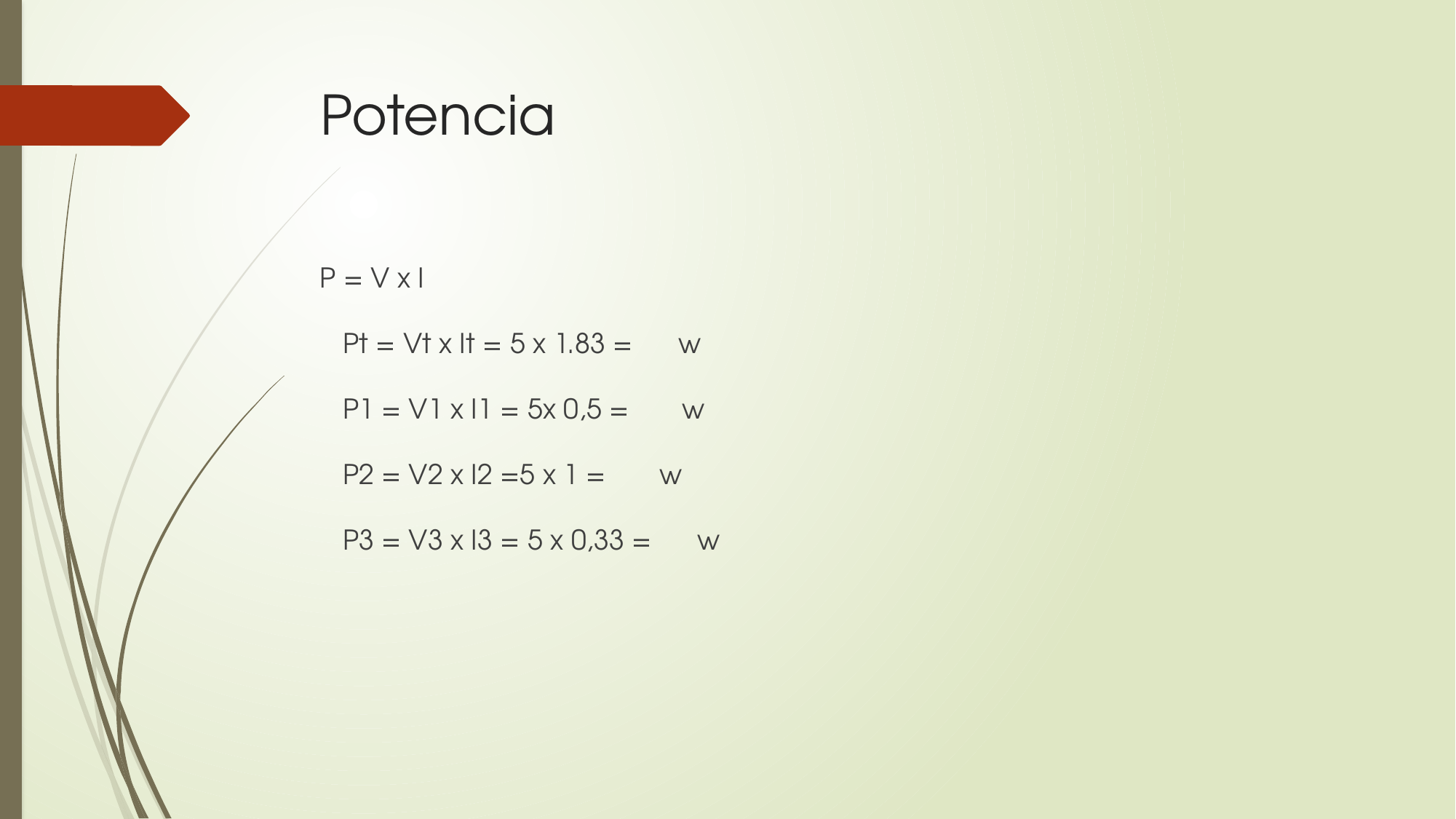

# Potencia
P = V x I
   Pt = Vt x It = 5 x 1.83 =      w
   P1 = V1 x I1 = 5x 0,5 =       w
   P2 = V2 x I2 =5 x 1 =       w
   P3 = V3 x I3 = 5 x 0,33 =      w